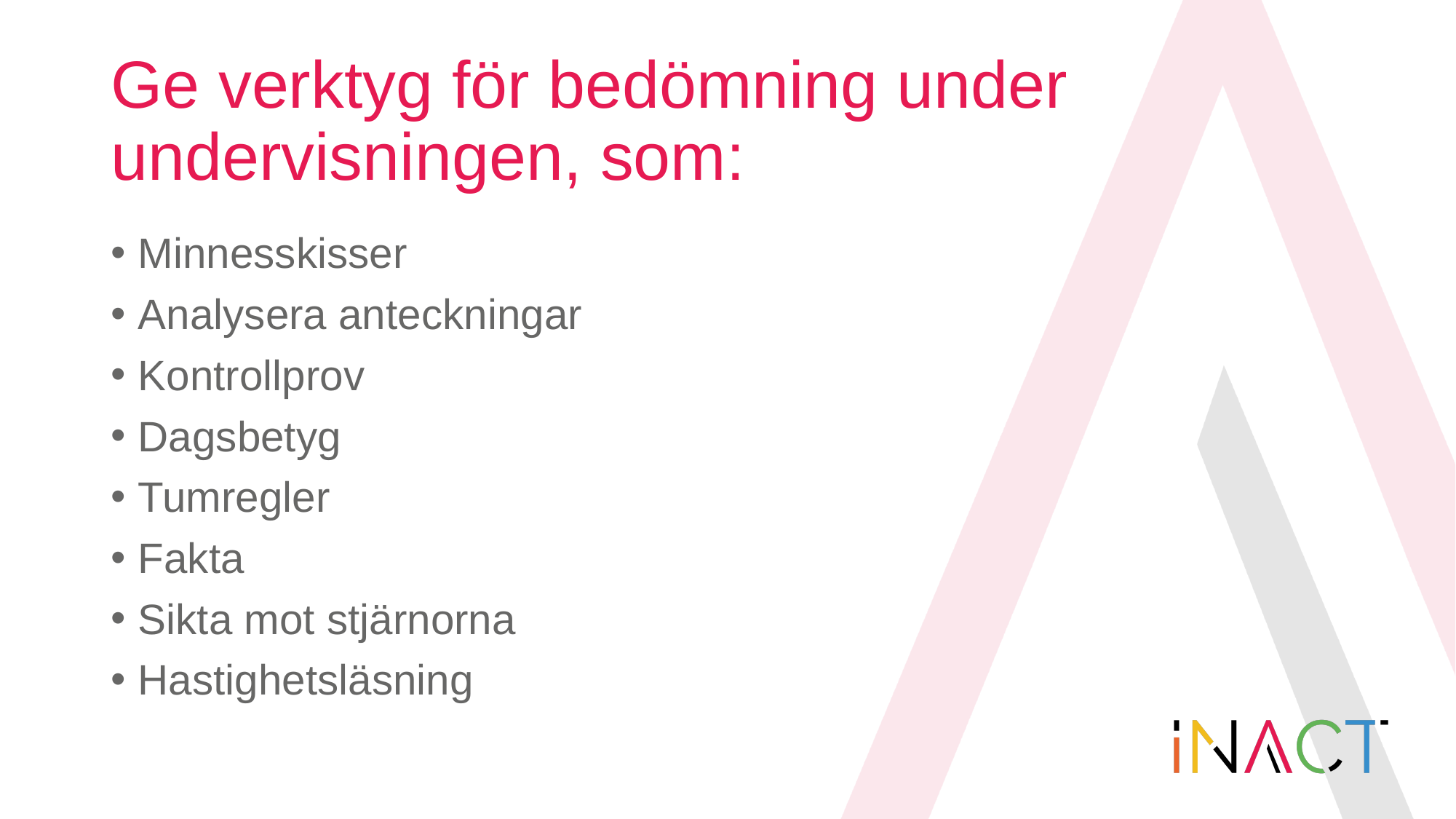

# Ge verktyg för bedömning under undervisningen, som:
Minnesskisser
Analysera anteckningar
Kontrollprov
Dagsbetyg
Tumregler
Fakta
Sikta mot stjärnorna
Hastighetsläsning